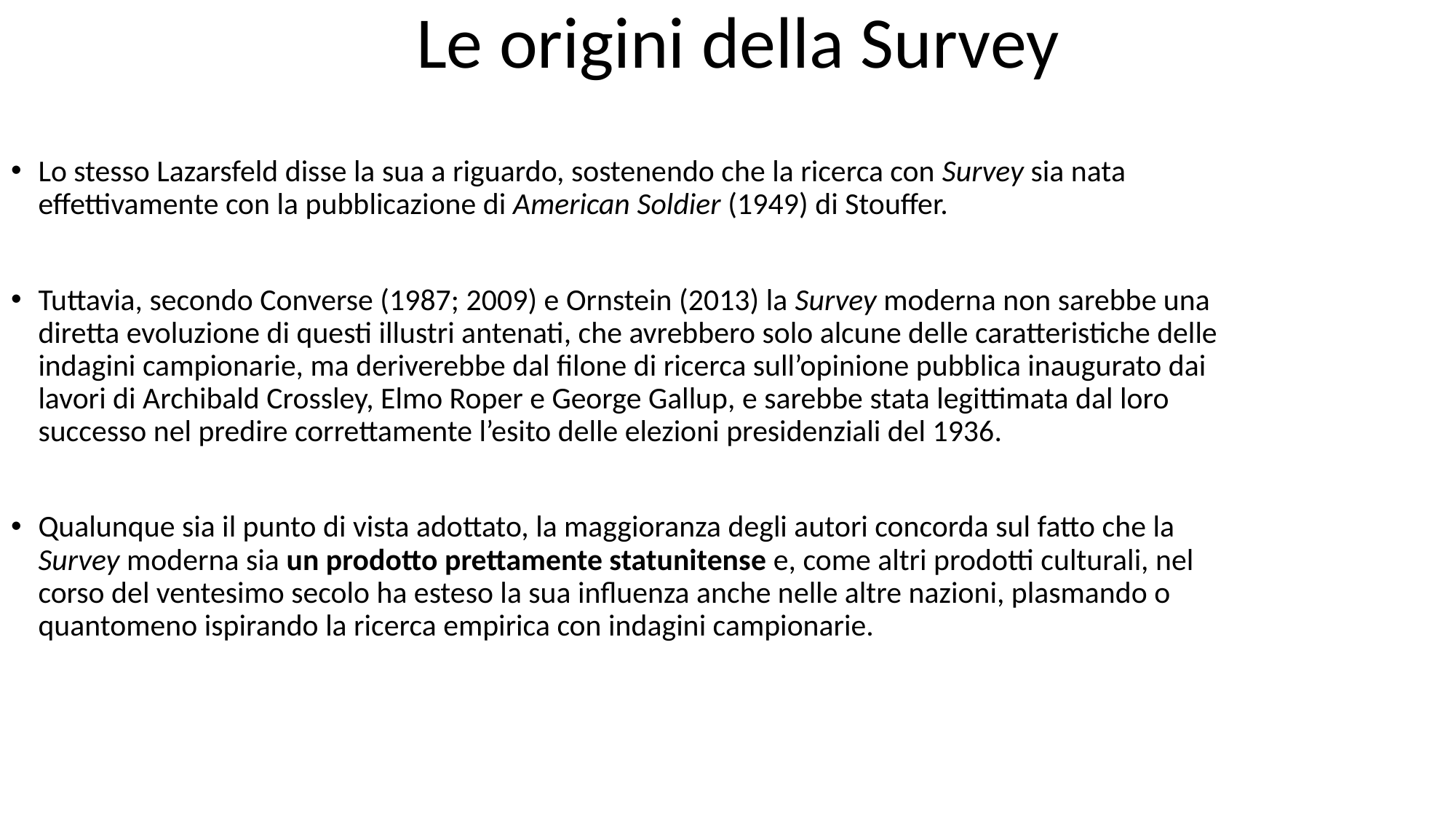

Le origini della Survey
Lo stesso Lazarsfeld disse la sua a riguardo, sostenendo che la ricerca con Survey sia nata effettivamente con la pubblicazione di American Soldier (1949) di Stouffer.

Tuttavia, secondo Converse (1987; 2009) e Ornstein (2013) la Survey moderna non sarebbe una diretta evoluzione di questi illustri antenati, che avrebbero solo alcune delle caratteristiche delle indagini campionarie, ma deriverebbe dal filone di ricerca sull’opinione pubblica inaugurato dai lavori di Archibald Crossley, Elmo Roper e George Gallup, e sarebbe stata legittimata dal loro successo nel predire correttamente l’esito delle elezioni presidenziali del 1936.

Qualunque sia il punto di vista adottato, la maggioranza degli autori concorda sul fatto che la Survey moderna sia un prodotto prettamente statunitense e, come altri prodotti culturali, nel corso del ventesimo secolo ha esteso la sua influenza anche nelle altre nazioni, plasmando o quantomeno ispirando la ricerca empirica con indagini campionarie.